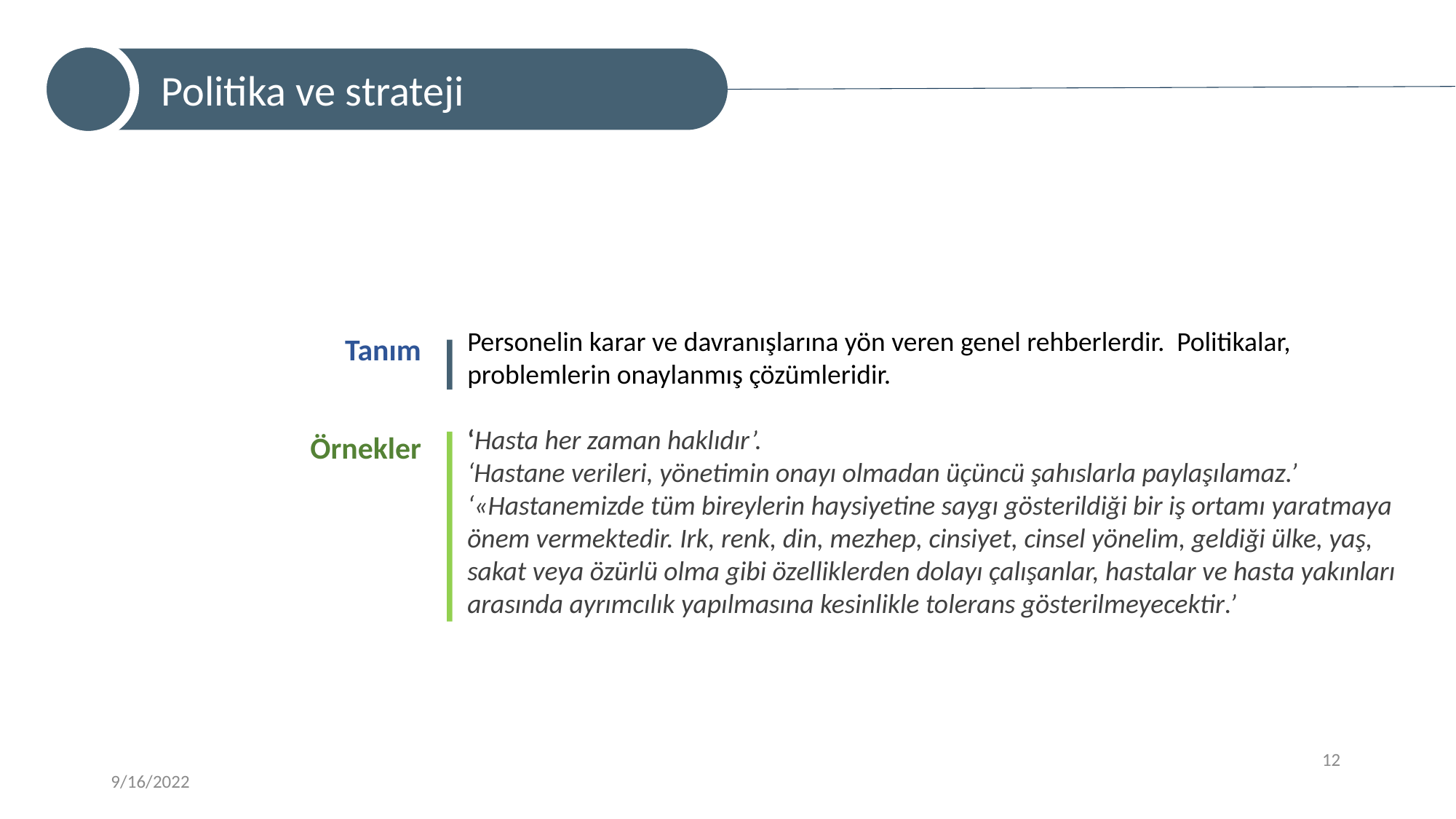

Politika ve strateji
Personelin karar ve davranışlarına yön veren genel rehberlerdir.  Politikalar, problemlerin onaylanmış çözümleridir.

‘Hasta her zaman haklıdır’.
‘Hastane verileri, yönetimin onayı olmadan üçüncü şahıslarla paylaşılamaz.’
‘«Hastanemizde tüm bireylerin haysiyetine saygı gösterildiği bir iş ortamı yaratmaya önem vermektedir. Irk, renk, din, mezhep, cinsiyet, cinsel yönelim, geldiği ülke, yaş, sakat veya özürlü olma gibi özelliklerden dolayı çalışanlar, hastalar ve hasta yakınları arasında ayrımcılık yapılmasına kesinlikle tolerans gösterilmeyecektir.’
Tanım

Örnekler

12
9/16/2022